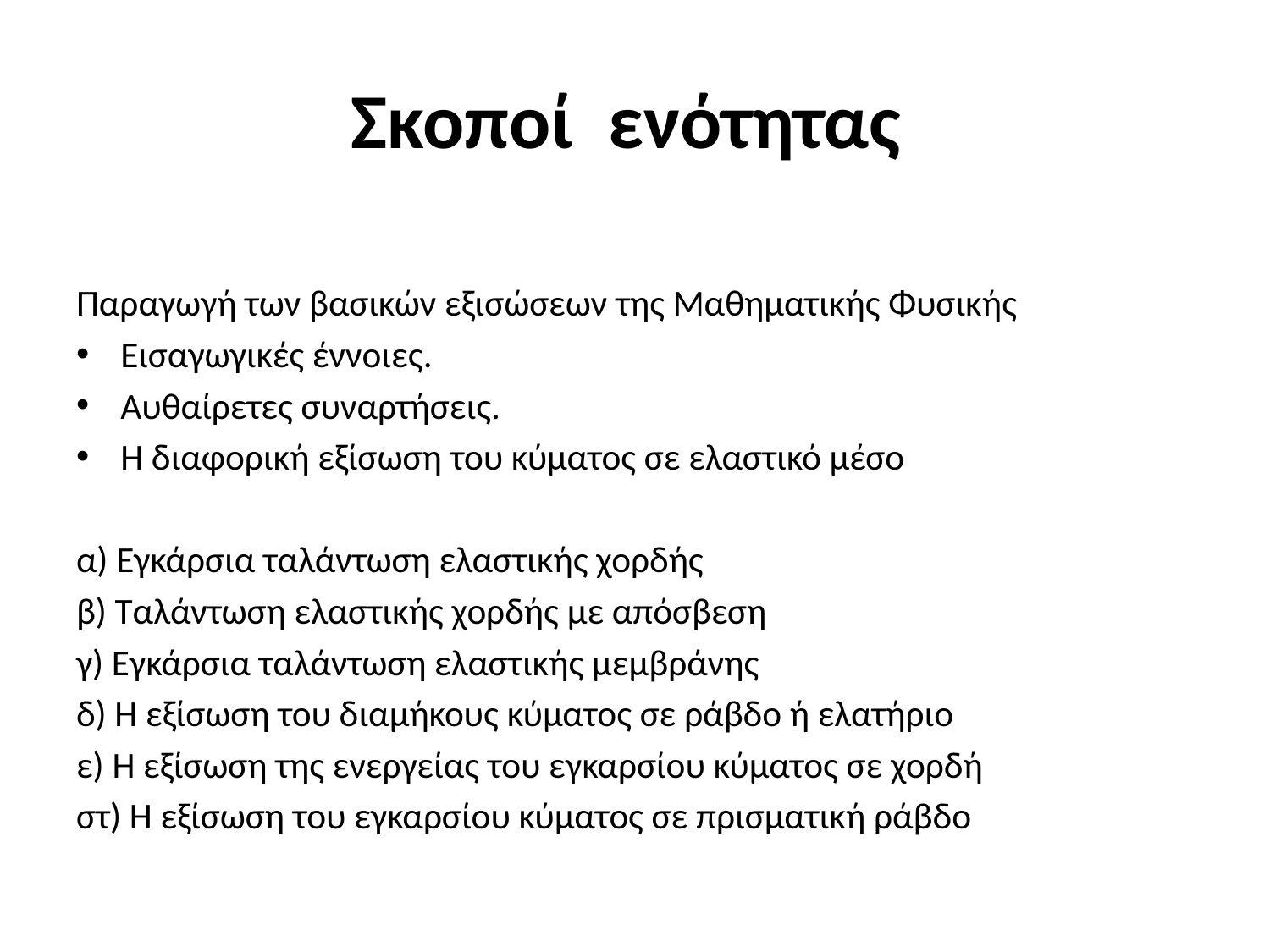

# Σκοποί  ενότητας

Παραγωγή των βασικών εξισώσεων της Μαθηματικής Φυσικής
Εισαγωγικές έννοιες.
Αυθαίρετες συναρτήσεις.
Η διαφορική εξίσωση του κύματος σε ελαστικό μέσο

α) Εγκάρσια ταλάντωση ελαστικής χορδής
β) Ταλάντωση ελαστικής χορδής με απόσβεση
γ) Εγκάρσια ταλάντωση ελαστικής μεμβράνης
δ) Η εξίσωση του διαμήκους κύματος σε ράβδο ή ελατήριο
ε) Η εξίσωση της ενεργείας του εγκαρσίου κύματος σε χορδή
στ) Η εξίσωση του εγκαρσίου κύματος σε πρισματική ράβδο